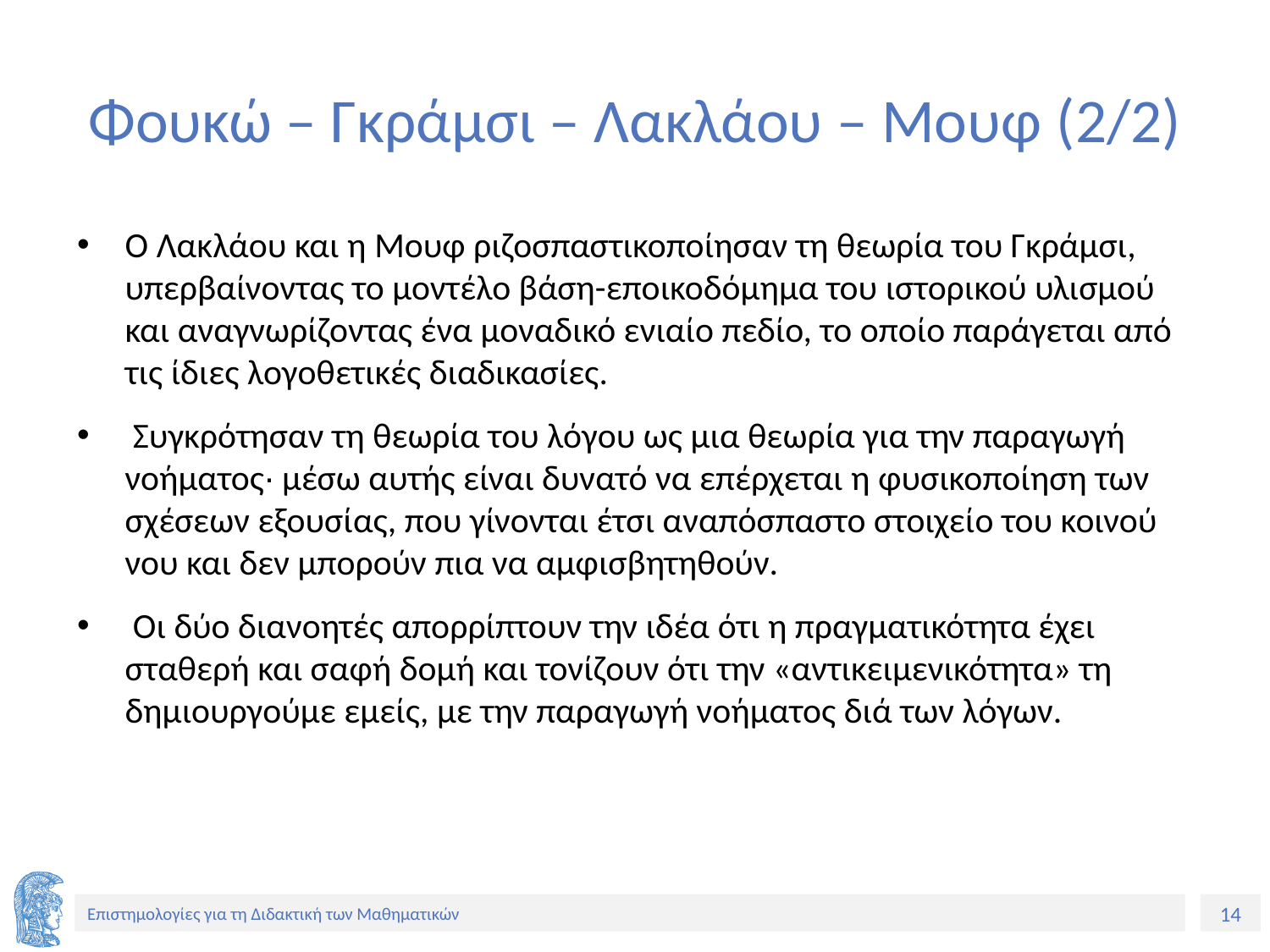

# Φουκώ – Γκράμσι – Λακλάου – Μουφ (2/2)
Ο Λακλάου και η Μουφ ριζοσπαστικοποίησαν τη θεωρία του Γκράμσι, υπερβαίνοντας το μοντέλο βάση-εποικοδόμημα του ιστορικού υλισμού και αναγνωρίζοντας ένα μοναδικό ενιαίο πεδίο, το οποίο παράγεται από τις ίδιες λογοθετικές διαδικασίες.
 Συγκρότησαν τη θεωρία του λόγου ως μια θεωρία για την παραγωγή νοήματος∙ μέσω αυτής είναι δυνατό να επέρχεται η φυσικοποίηση των σχέσεων εξουσίας, που γίνονται έτσι αναπόσπαστο στοιχείο του κοινού νου και δεν μπορούν πια να αμφισβητηθούν.
 Οι δύο διανοητές απορρίπτουν την ιδέα ότι η πραγματικότητα έχει σταθερή και σαφή δομή και τονίζουν ότι την «αντικειμενικότητα» τη δημιουργούμε εμείς, με την παραγωγή νοήματος διά των λόγων.